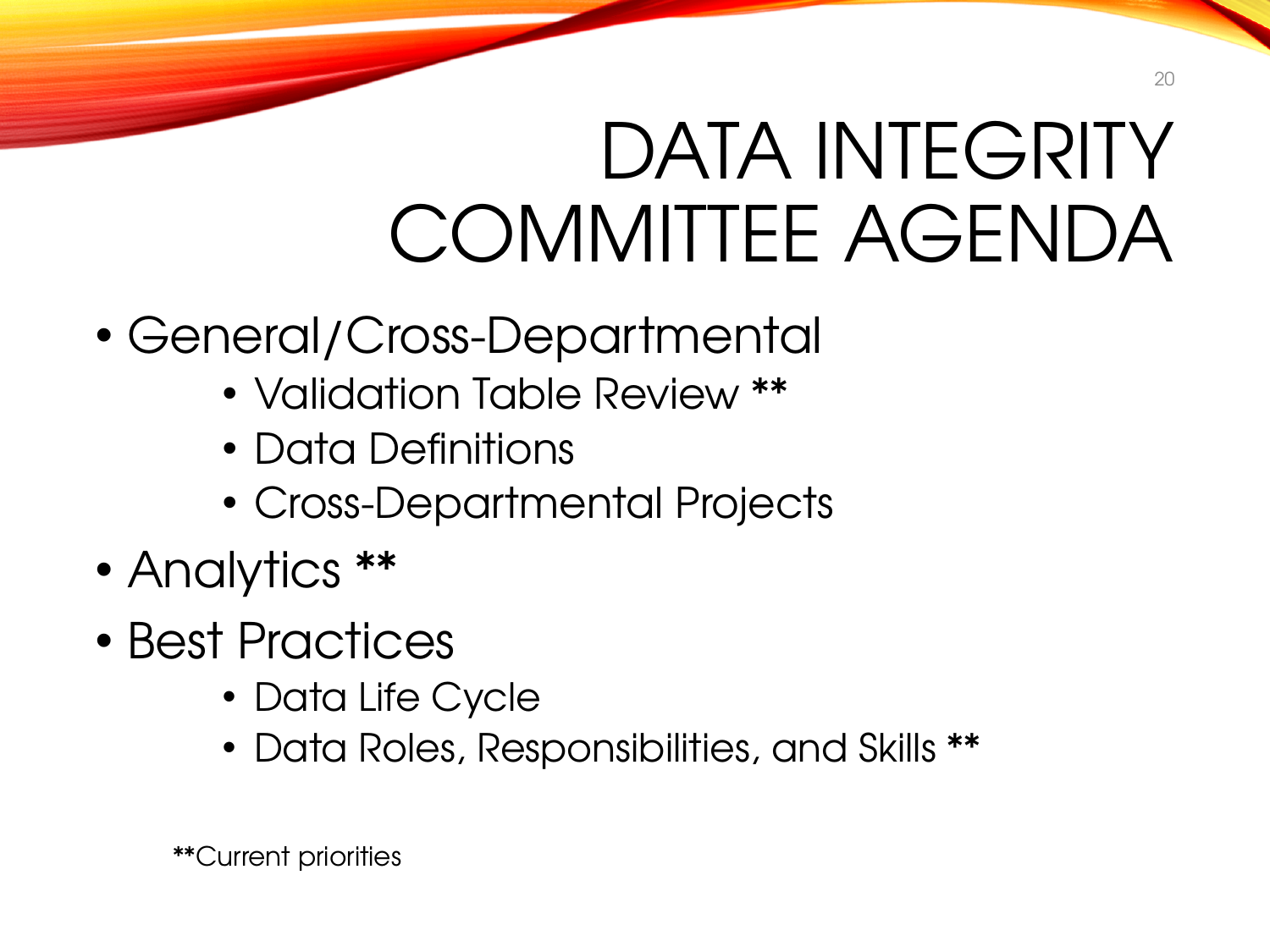

20
# Data Integrity Committee Agenda
General/Cross-Departmental
Validation Table Review **
Data Definitions
Cross-Departmental Projects
Analytics **
Best Practices
Data Life Cycle
Data Roles, Responsibilities, and Skills **
**Current priorities